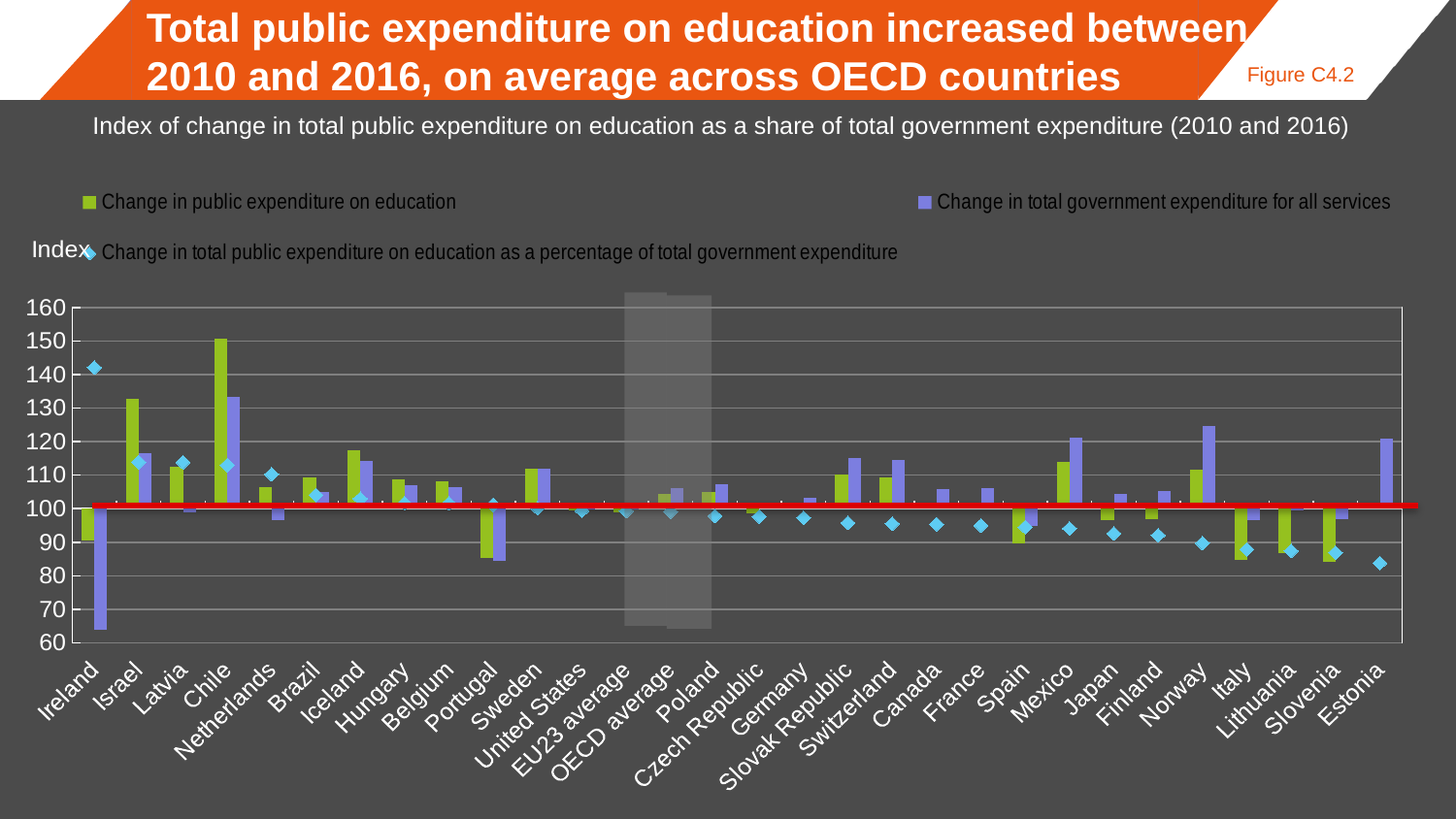

# Total public expenditure on education increased between 2010 and 2016, on average across OECD countries
Figure C4.2
Index of change in total public expenditure on education as a share of total government expenditure (2010 and 2016)

### Chart

| Category | Change in public expenditure on education | Change in total government expenditure for all services | Change in total public expenditure on education as a percentage of total government expenditure |
|---|---|---|---|
| Ireland | 90.60674662560785 | 63.76778294899557 | 142.08859464046182 |
| Israel | 132.90683353429057 | 116.66507046873504 | 113.9217016715454 |
| Latvia | 112.47226409839813 | 98.79544974148621 | 113.84356707996113 |
| Chile | 150.64112332758194 | 133.29234247710312 | 113.01558703828694 |
| Netherlands | 106.4738254179921 | 96.57964680506117 | 110.2445794121629 |
| Brazil | 109.36727010548142 | 105.08053028965591 | 104.0794805698154 |
| Iceland | 117.51730805690192 | 114.13468646955079 | 102.96371041265668 |
| Hungary | 108.68748556228127 | 106.91936869398764 | 101.65369183328619 |
| Belgium | 108.03912010783571 | 106.35222703730341 | 101.5861379846241 |
| Portugal | 85.35230286154162 | 84.35089412008452 | 101.18719398520125 |
| Sweden | 112.08086515223432 | 111.89886055140323 | 100.16265098673412 |
| United States | 99.60938345734819 | 100.20274415671255 | 99.40783987069618 |
| EU23 average | 99.02914711094735 | 100.21752799537963 | 99.27326644743668 |
| OECD average | 104.45983764648214 | 106.22514855901748 | 99.15537159099165 |
| Poland | 105.01963939045508 | 107.35092150380174 | 97.82835388770825 |
| Czech Republic | 98.68655851741094 | 101.02940057949503 | 97.68102943435693 |
| Germany | 100.5537421913256 | 103.33221130217869 | 97.31112972824333 |
| Slovak Republic | 110.31321126798413 | 115.16825366348489 | 95.7843917563542 |
| Switzerland | 109.37695166576242 | 114.51404566271404 | 95.51400531941536 |
| Canada | 101.04140777419079 | 105.95088445766123 | 95.36627116554907 |
| France | 100.86242610225071 | 106.19871185964251 | 94.97518786814993 |
| Spain | 89.54166040858908 | 94.72326399818186 | 94.52974552302989 |
| Mexico | 114.02725684866209 | 121.16071259570043 | 94.11240195421937 |
| Japan | 96.71858083485577 | 104.43962549022265 | 92.60716933910331 |
| Finland | 96.83979254308491 | 105.16929877349799 | 92.07990703793489 |
| Norway | 111.75083382908437 | 124.56335374540757 | 89.71405350685207 |
| Italy | 84.76710589848135 | 96.46204050603474 | 87.87612770142287 |
| Lithuania | 86.85234650574817 | 99.3600580551187 | 87.41173083611523 |
| Slovenia | 84.06203291918476 | 96.74182331569841 | 86.89316578711197 |
| Estonia | 101.31352242664666 | 120.92572789680136 | 83.78161057100118 |